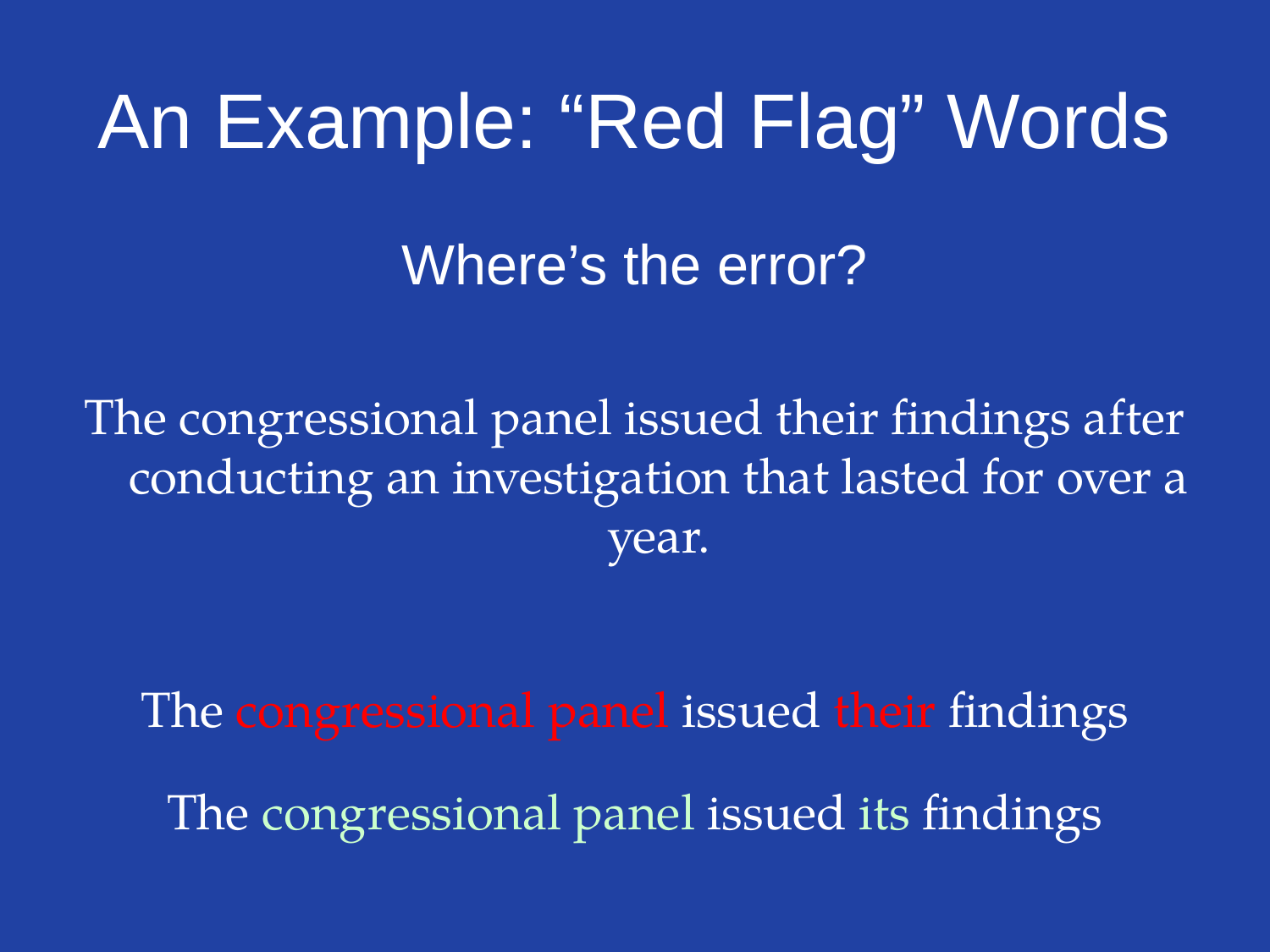

# An Example: “Red Flag” Words
Where’s the error?

The congressional panel issued their findings after conducting an investigation that lasted for over a year.
The congressional panel issued their findings

The congressional panel issued its findings